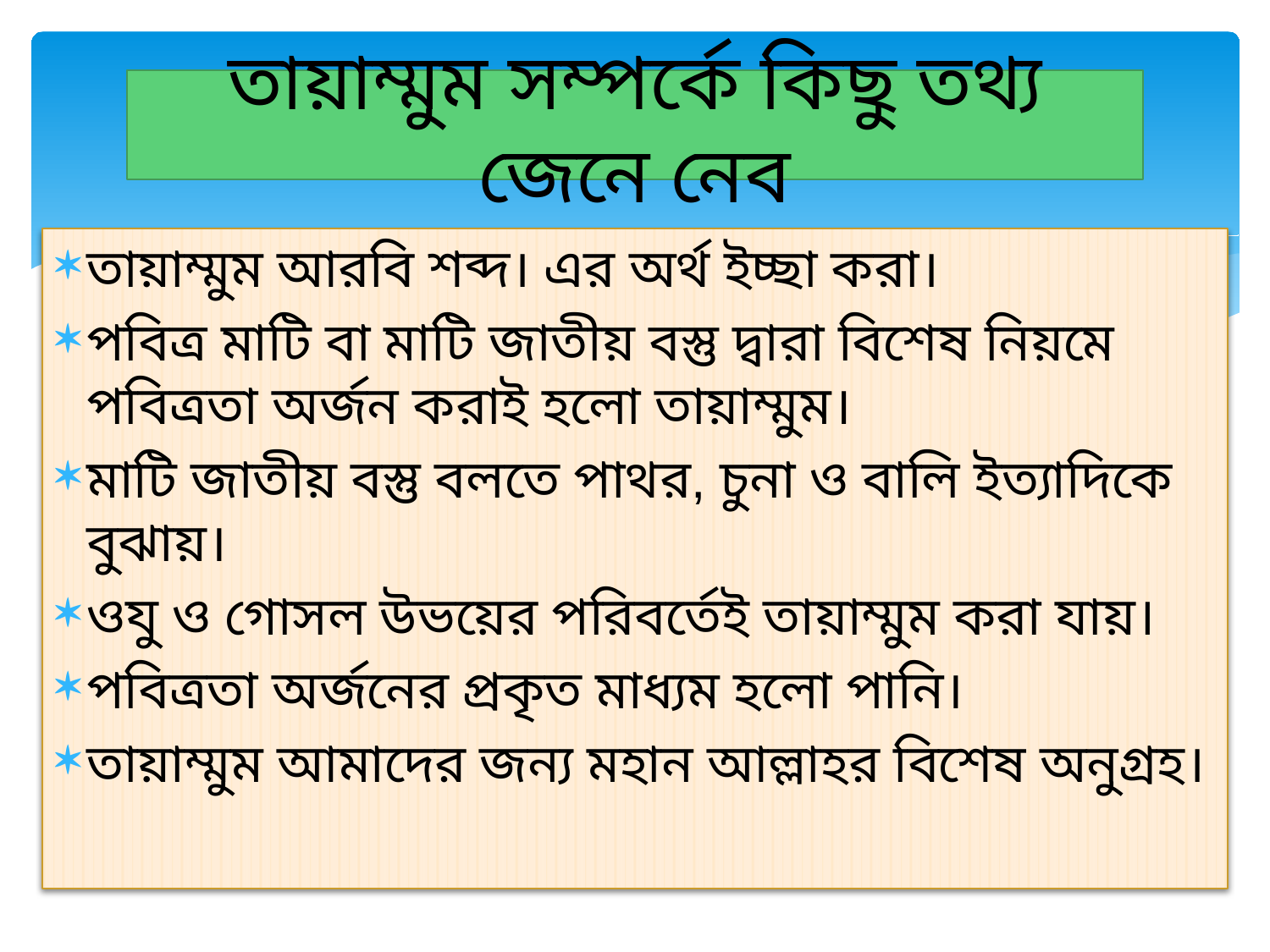

# তায়াম্মুম সম্পর্কে কিছু তথ্য জেনে নেব
তায়াম্মুম আরবি শব্দ। এর অর্থ ইচ্ছা করা।
পবিত্র মাটি বা মাটি জাতীয় বস্তু দ্বারা বিশেষ নিয়মে পবিত্রতা অর্জন করাই হলো তায়াম্মুম।
মাটি জাতীয় বস্তু বলতে পাথর, চুনা ও বালি ইত্যাদিকে বুঝায়।
ওযু ও গোসল উভয়ের পরিবর্তেই তায়াম্মুম করা যায়।
পবিত্রতা অর্জনের প্রকৃত মাধ্যম হলো পানি।
তায়াম্মুম আমাদের জন্য মহান আল্লাহর বিশেষ অনুগ্রহ।